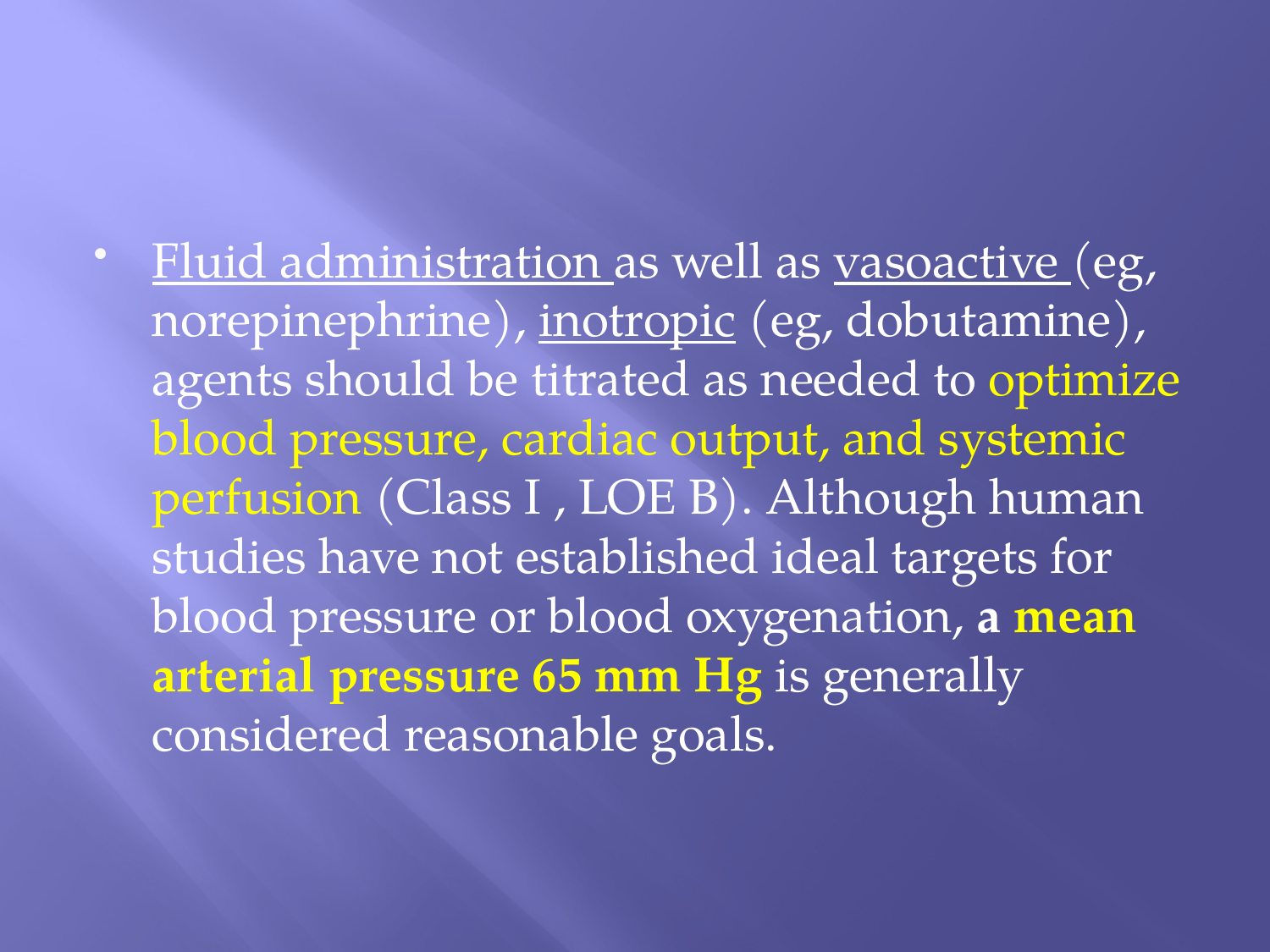

#
Fluid administration as well as vasoactive (eg, norepinephrine), inotropic (eg, dobutamine), agents should be titrated as needed to optimize blood pressure, cardiac output, and systemic perfusion (Class I , LOE B). Although human studies have not established ideal targets for blood pressure or blood oxygenation, a mean arterial pressure 65 mm Hg is generally considered reasonable goals.